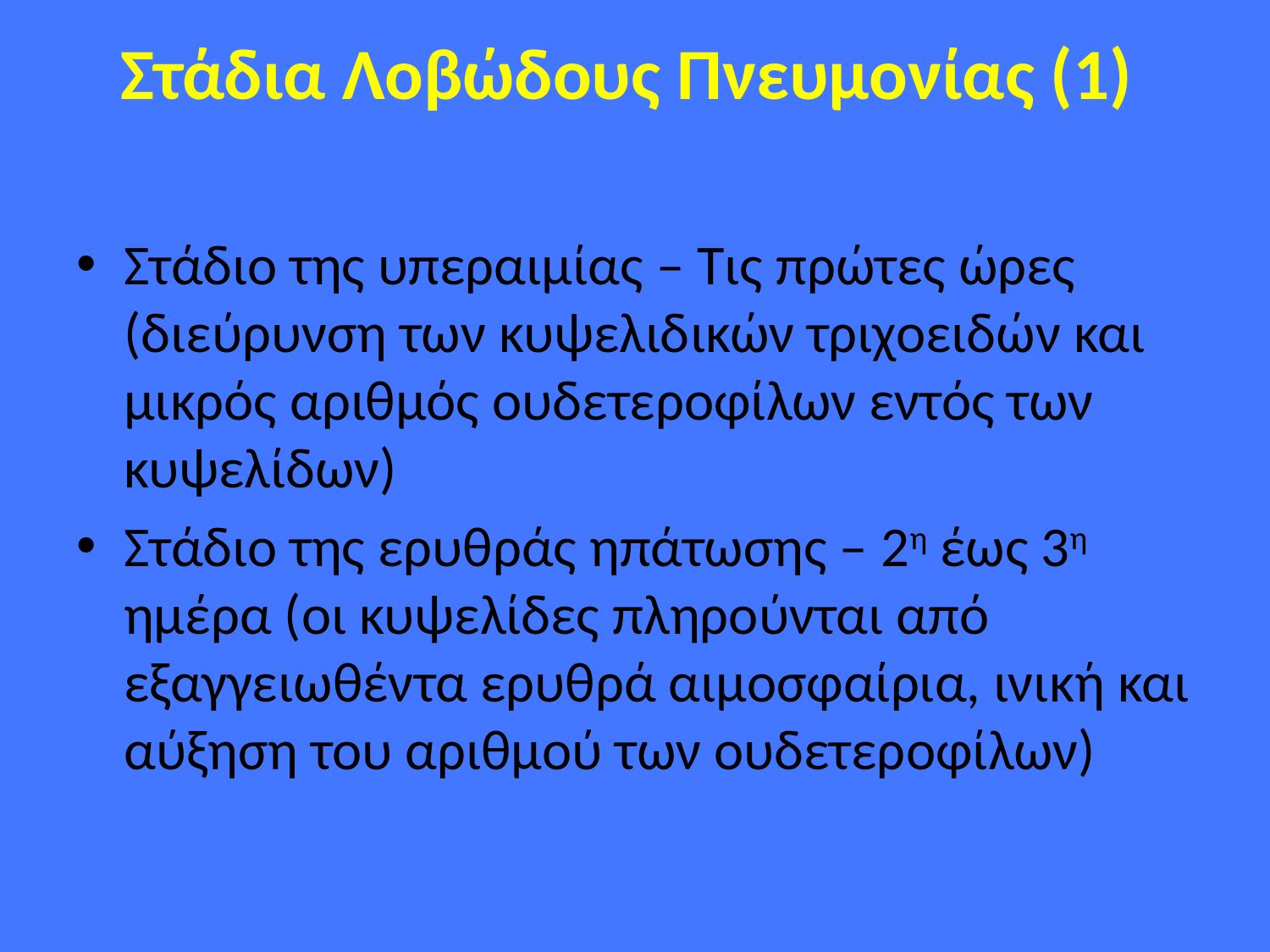

# Στάδια Λοβώδους Πνευμονίας (1)
Στάδιο της υπεραιμίας – Τις πρώτες ώρες (διεύρυνση των κυψελιδικών τριχοειδών και μικρός αριθμός ουδετεροφίλων εντός των κυψελίδων)
Στάδιο της ερυθράς ηπάτωσης – 2η έως 3η ημέρα (οι κυψελίδες πληρούνται από εξαγγειωθέντα ερυθρά αιμοσφαίρια, ινική και αύξηση του αριθμού των ουδετεροφίλων)